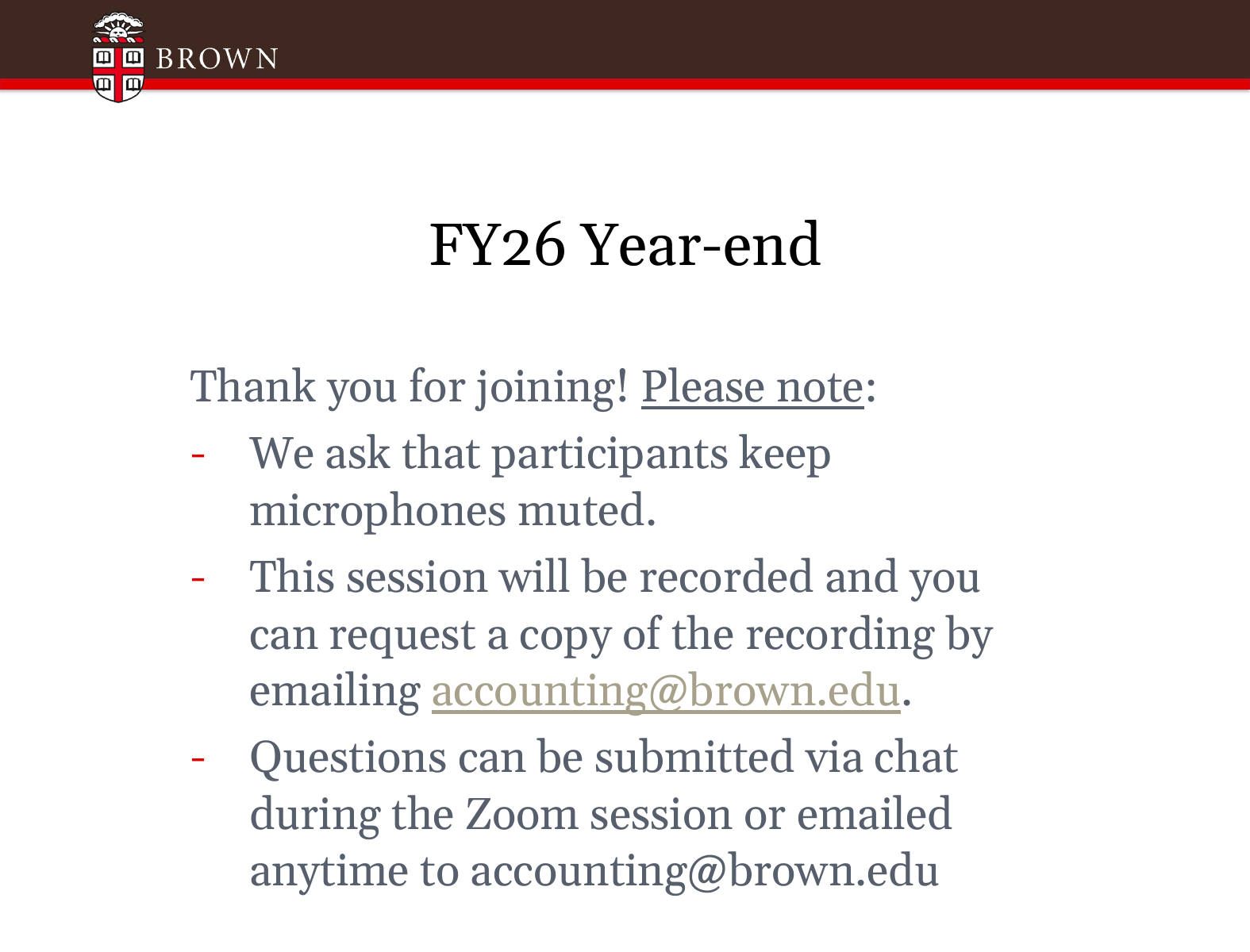

# FY26 Year-end

Thank you for joining! Please note:
We ask that participants keep microphones muted.
This session will be recorded and you can request a copy of the recording by emailing accounting@brown.edu.
Questions can be submitted via chat during the Zoom session or emailed anytime to accounting@brown.edu